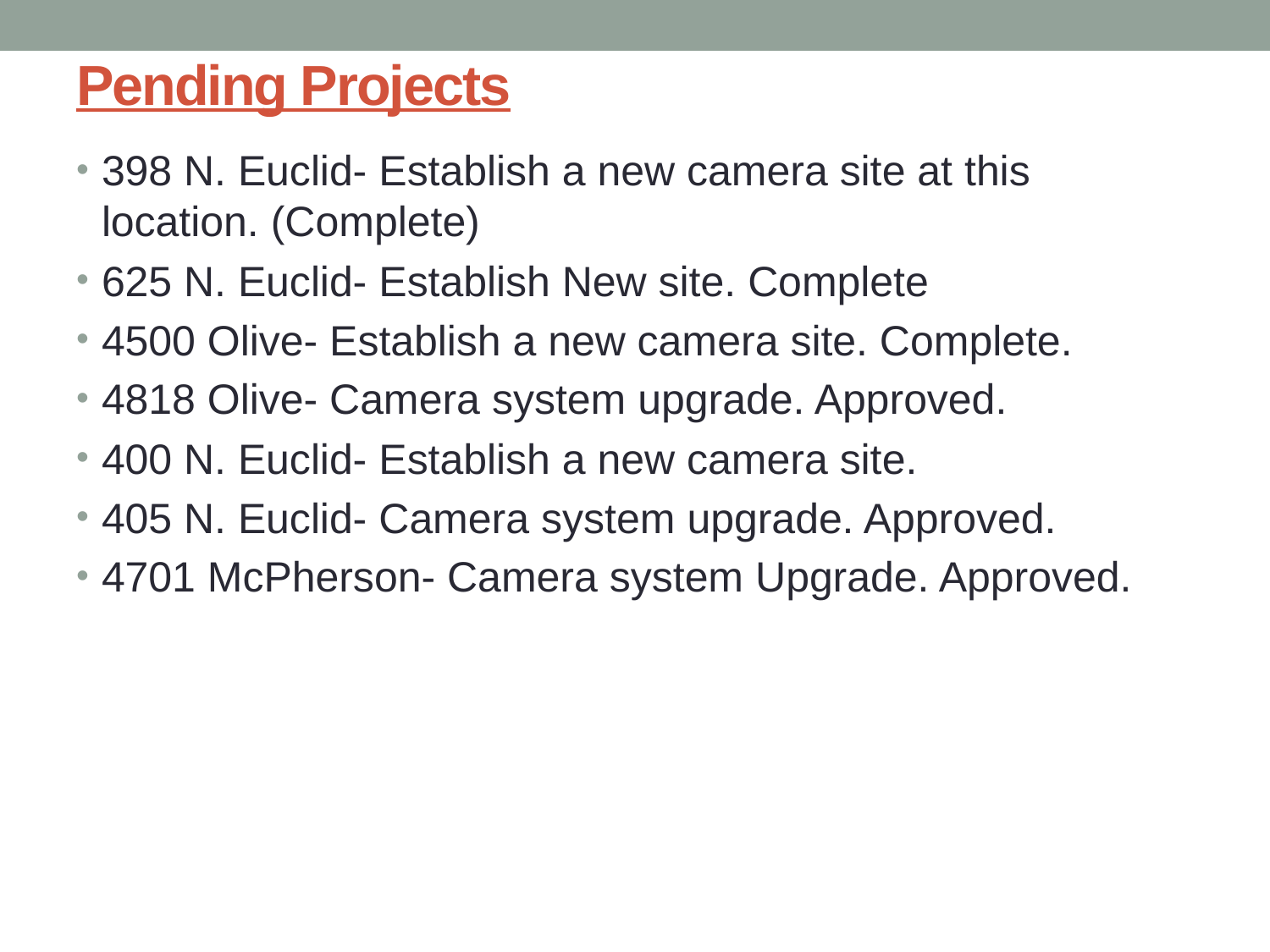

# Pending Projects
398 N. Euclid- Establish a new camera site at this location. (Complete)
625 N. Euclid- Establish New site. Complete
4500 Olive- Establish a new camera site. Complete.
4818 Olive- Camera system upgrade. Approved.
400 N. Euclid- Establish a new camera site.
405 N. Euclid- Camera system upgrade. Approved.
4701 McPherson- Camera system Upgrade. Approved.